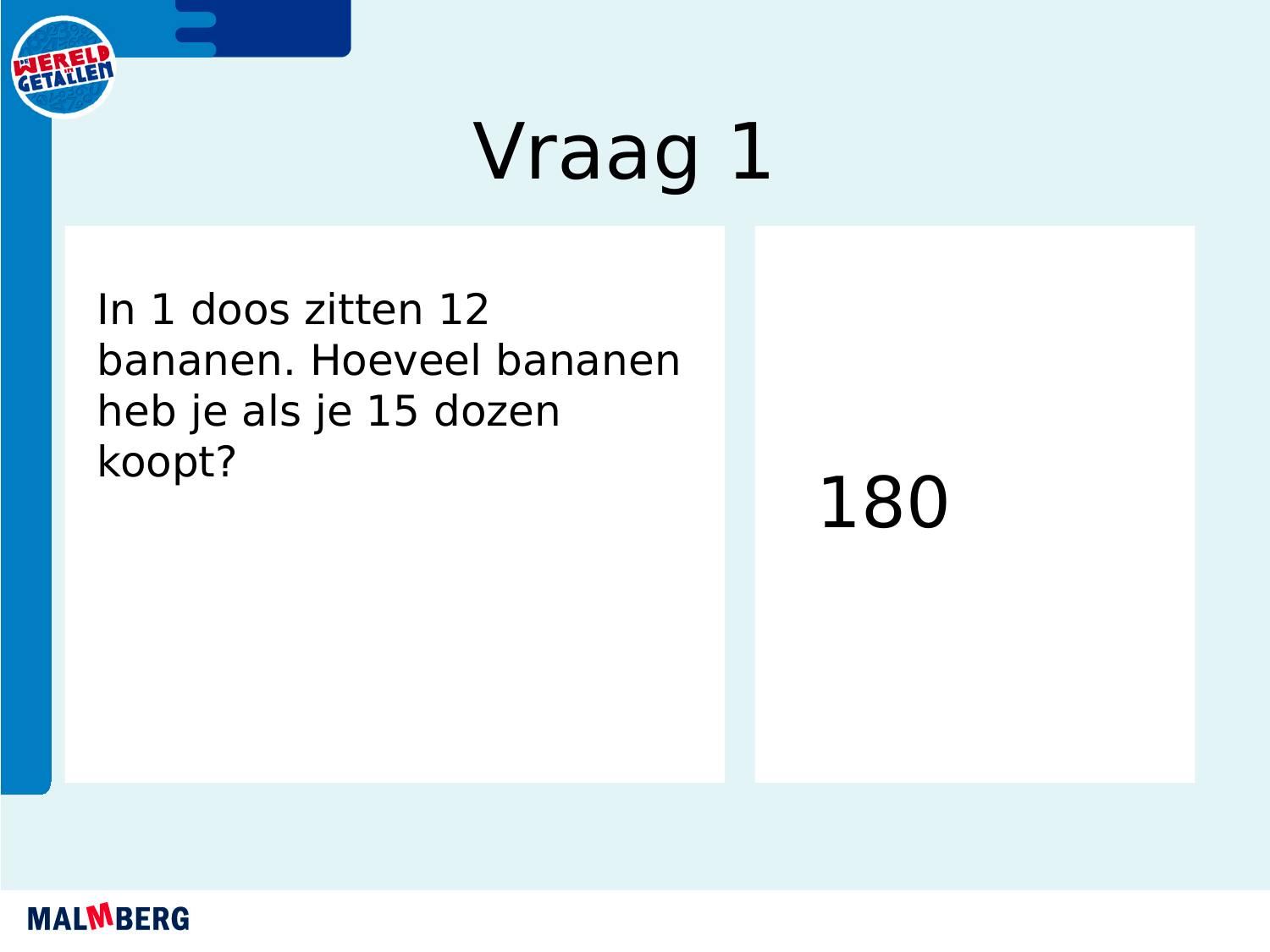

Vraag 1

180
In 1 doos zitten 12 bananen. Hoeveel bananen heb je als je 15 dozen koopt?